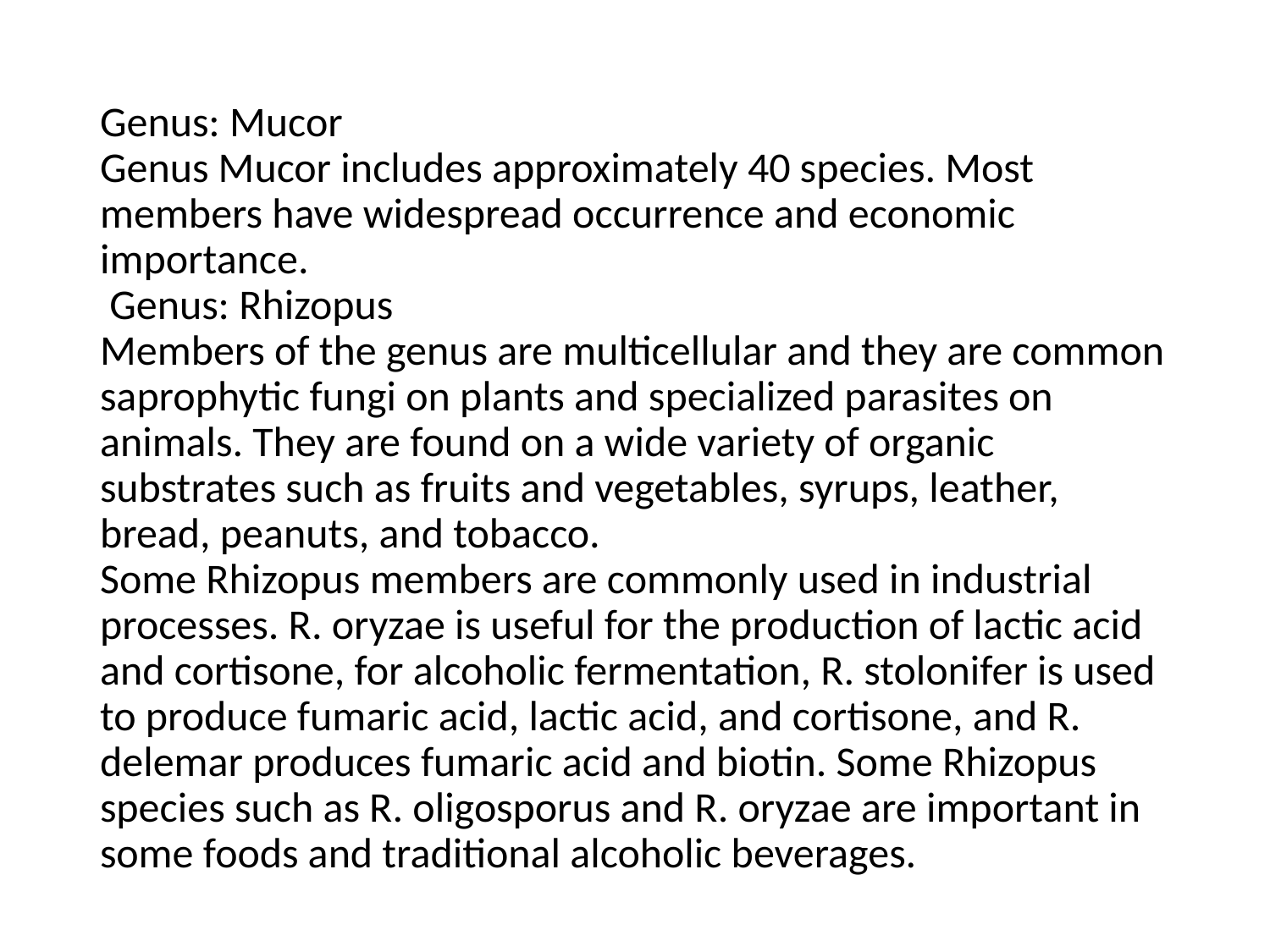

# Genus: Mucor Genus Mucor includes approximately 40 species. Most members have widespread occurrence and economic importance. Genus: Rhizopus Members of the genus are multicellular and they are common saprophytic fungi on plants and specialized parasites on animals. They are found on a wide variety of organic substrates such as fruits and vegetables, syrups, leather, bread, peanuts, and tobacco. Some Rhizopus members are commonly used in industrial processes. R. oryzae is useful for the production of lactic acid and cortisone, for alcoholic fermentation, R. stolonifer is used to produce fumaric acid, lactic acid, and cortisone, and R. delemar produces fumaric acid and biotin. Some Rhizopus species such as R. oligosporus and R. oryzae are important in some foods and traditional alcoholic beverages.